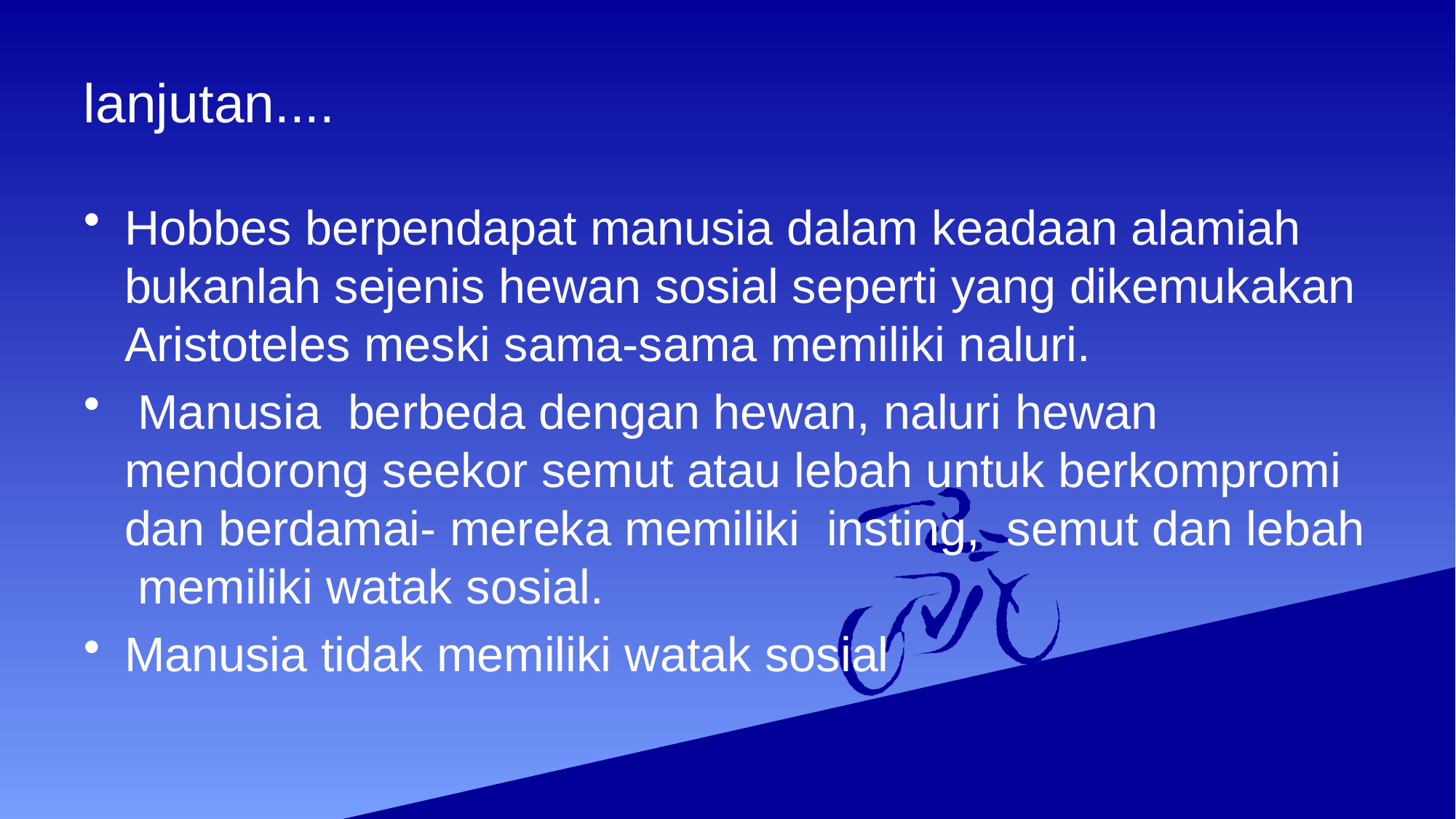

# lanjutan....
Hobbes berpendapat manusia dalam keadaan alamiah bukanlah sejenis hewan sosial seperti yang dikemukakan Aristoteles meski sama-sama memiliki naluri.
 Manusia  berbeda dengan hewan, naluri hewan mendorong seekor semut atau lebah untuk berkompromi dan berdamai- mereka memiliki  insting,  semut dan lebah  memiliki watak sosial.
Manusia tidak memiliki watak sosial